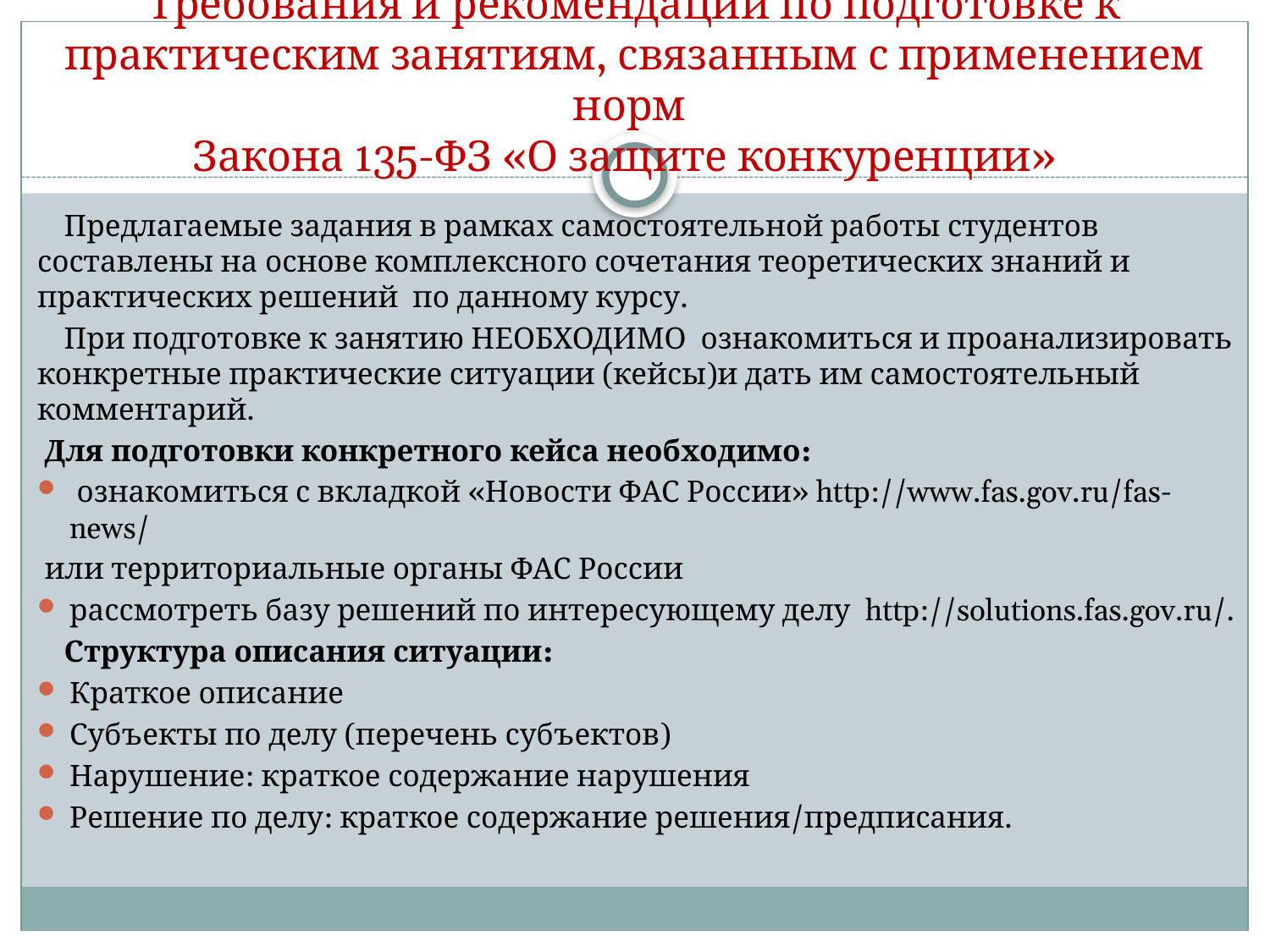

# Требования и рекомендации по подготовке к практическим занятиям, связанным с применением норм Закона 135-ФЗ «О защите конкуренции»

	Предлагаемые задания в рамках самостоятельной работы студентов составлены на основе комплексного сочетания теоретических знаний и практических решений  по данному курсу.
	При подготовке к занятию НЕОБХОДИМО  ознакомиться и проанализировать конкретные практические ситуации (кейсы)и дать им самостоятельный комментарий.
 Для подготовки конкретного кейса необходимо:
 ознакомиться с вкладкой «Новости ФАС России» http://www.fas.gov.ru/fas-news/
 или территориальные органы ФАС России
рассмотреть базу решений по интересующему делу  http://solutions.fas.gov.ru/.
	Структура описания ситуации:
Краткое описание
Субъекты по делу (перечень субъектов)
Нарушение: краткое содержание нарушения
Решение по делу: краткое содержание решения/предписания.